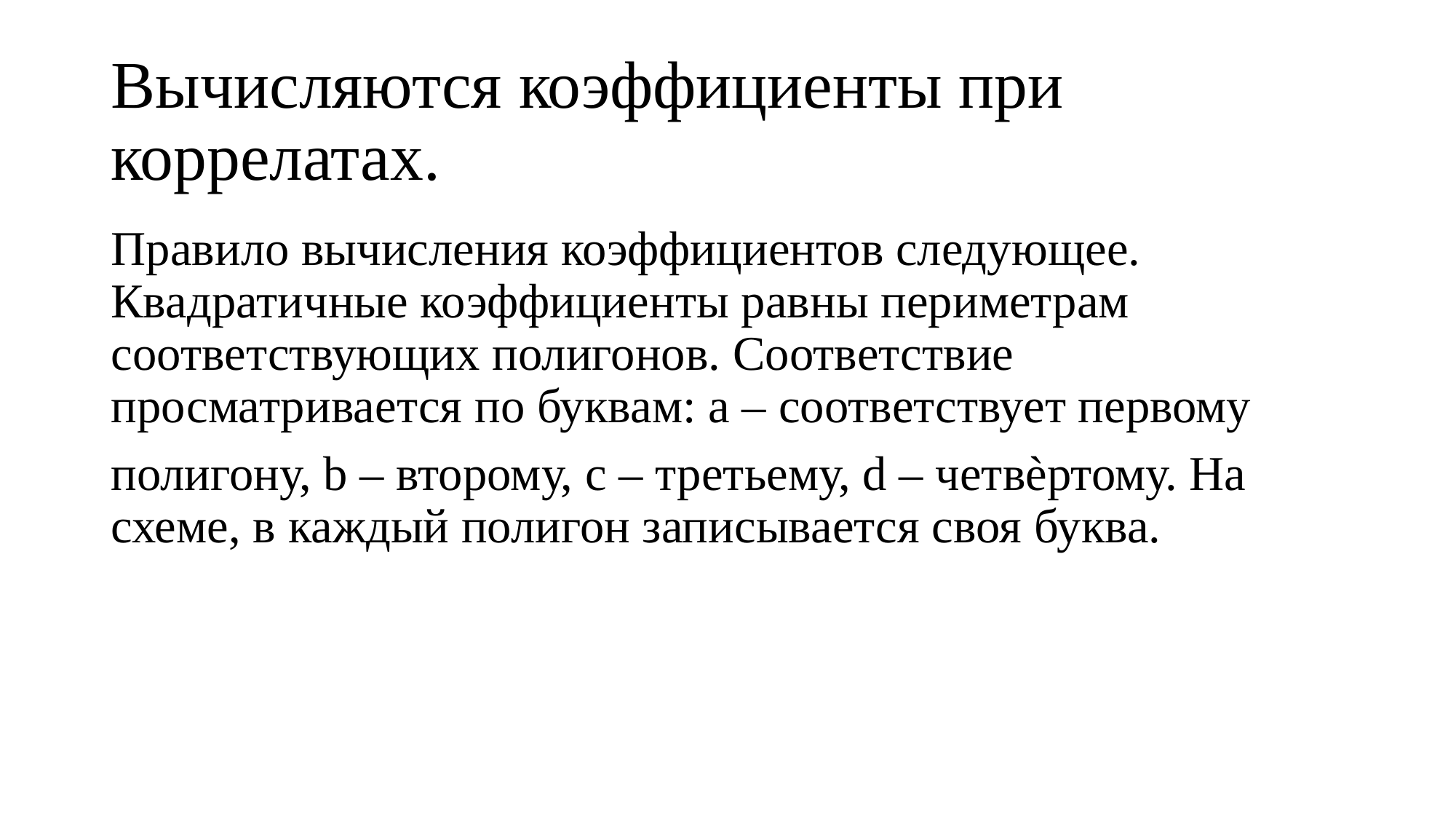

# Вычисляются коэффициенты при коррелатах.
Правило вычисления коэффициентов следующее. Квадратичные коэффициенты равны периметрам соответствующих полигонов. Соответствие просматривается по буквам: a – соответствует первому
полигону, b – второму, c – третьему, d – четвѐртому. На схеме, в каждый полигон записывается своя буква.